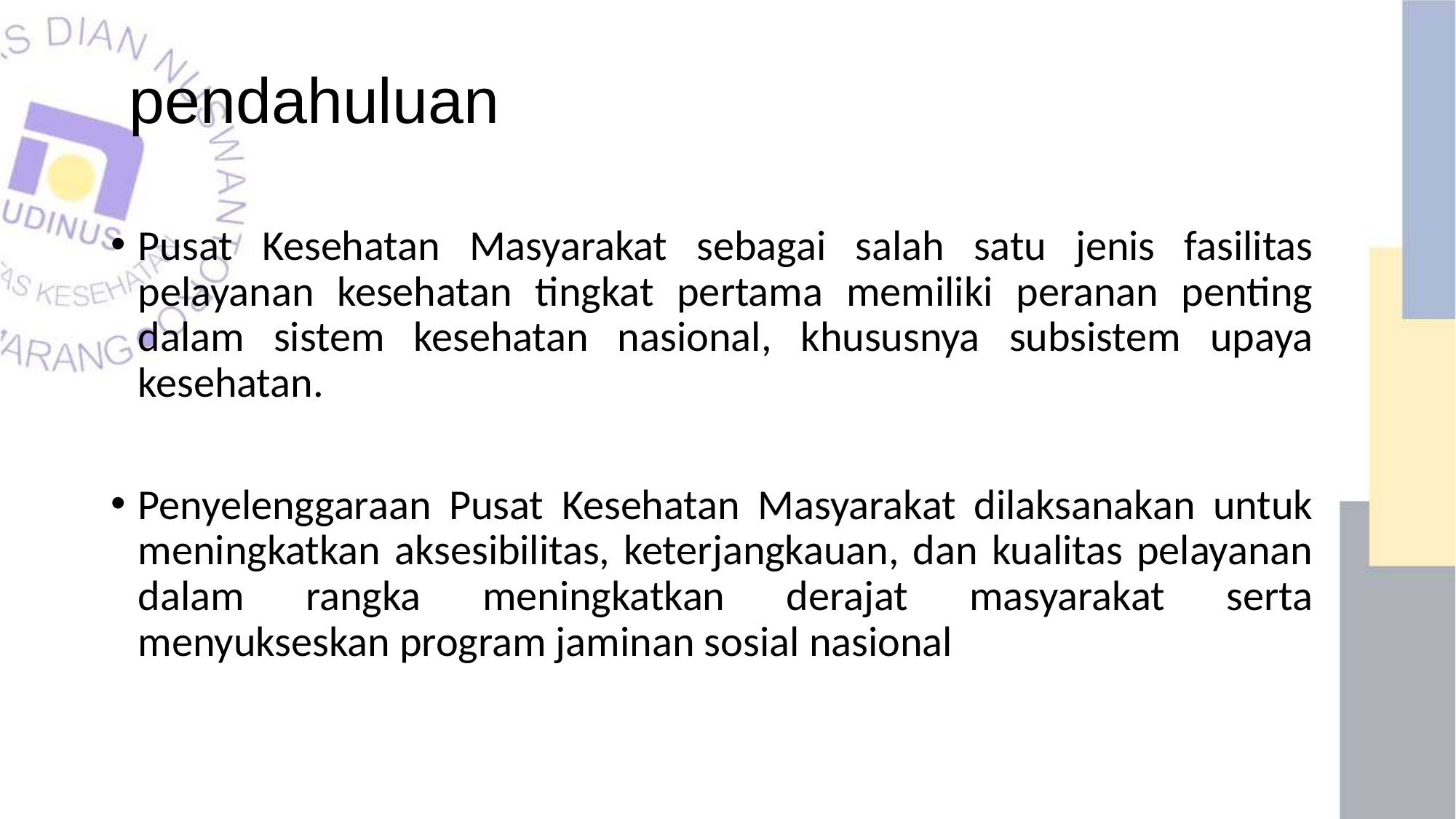

pendahuluan
Pusat Kesehatan Masyarakat sebagai salah satu jenis fasilitas pelayanan kesehatan tingkat pertama memiliki peranan penting dalam sistem kesehatan nasional, khususnya subsistem upaya kesehatan.

Penyelenggaraan Pusat Kesehatan Masyarakat dilaksanakan untuk meningkatkan aksesibilitas, keterjangkauan, dan kualitas pelayanan dalam rangka meningkatkan derajat masyarakat serta menyukseskan program jaminan sosial nasional